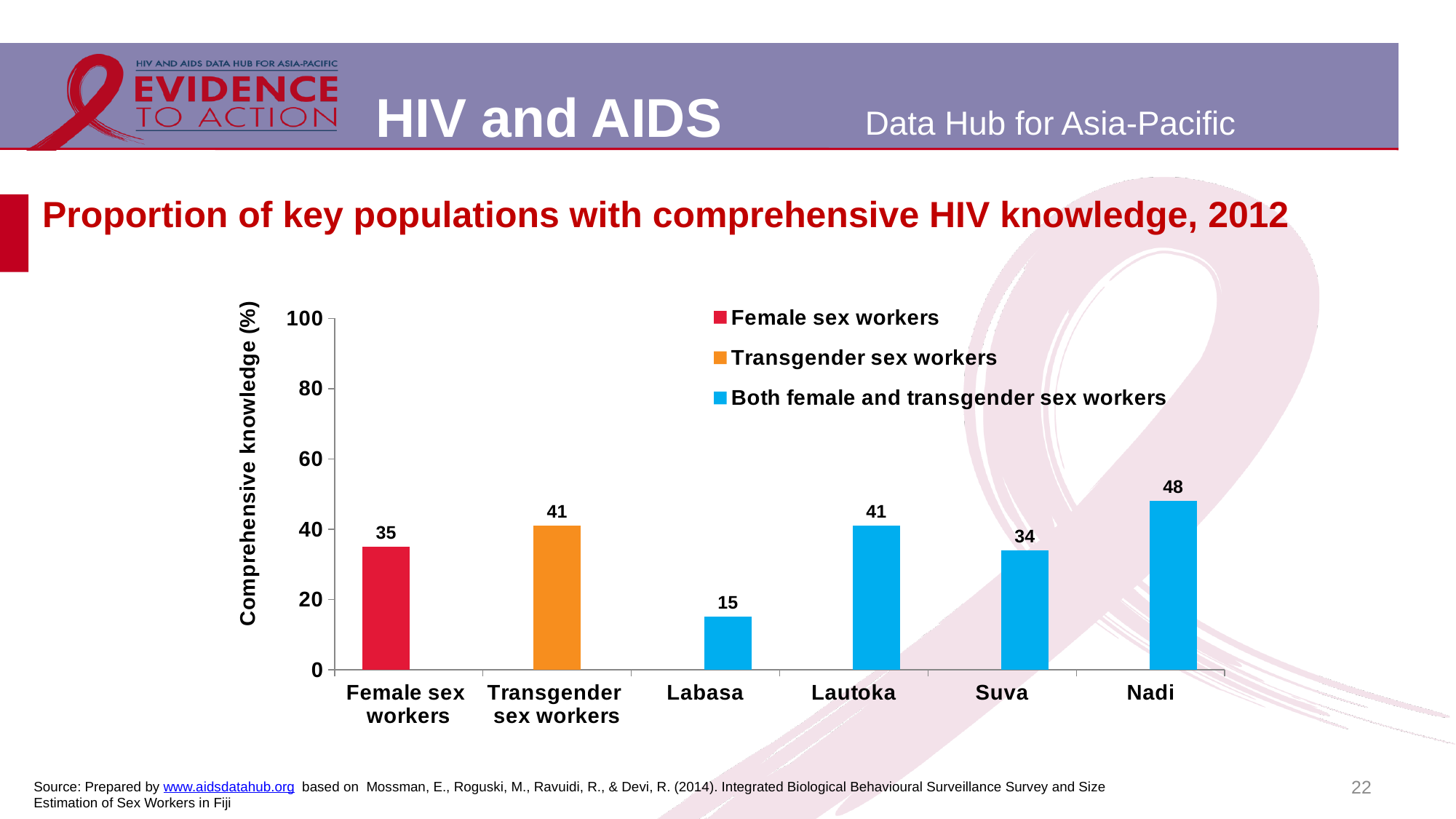

# Proportion of key populations with comprehensive HIV knowledge, 2012

### Chart

| Category | Female sex workers | Transgender sex workers | Both female and transgender sex workers |
|---|---|---|---|
| Female sex
workers | 35.0 | None | None |
| Transgender
sex workers | None | 41.0 | None |
| Labasa | None | None | 15.0 |
| Lautoka | None | None | 41.0 |
| Suva | None | None | 34.0 |
| Nadi | None | None | 48.0 |
22
Source: Prepared by www.aidsdatahub.org  based on  Mossman, E., Roguski, M., Ravuidi, R., & Devi, R. (2014). Integrated Biological Behavioural Surveillance Survey and Size Estimation of Sex Workers in Fiji